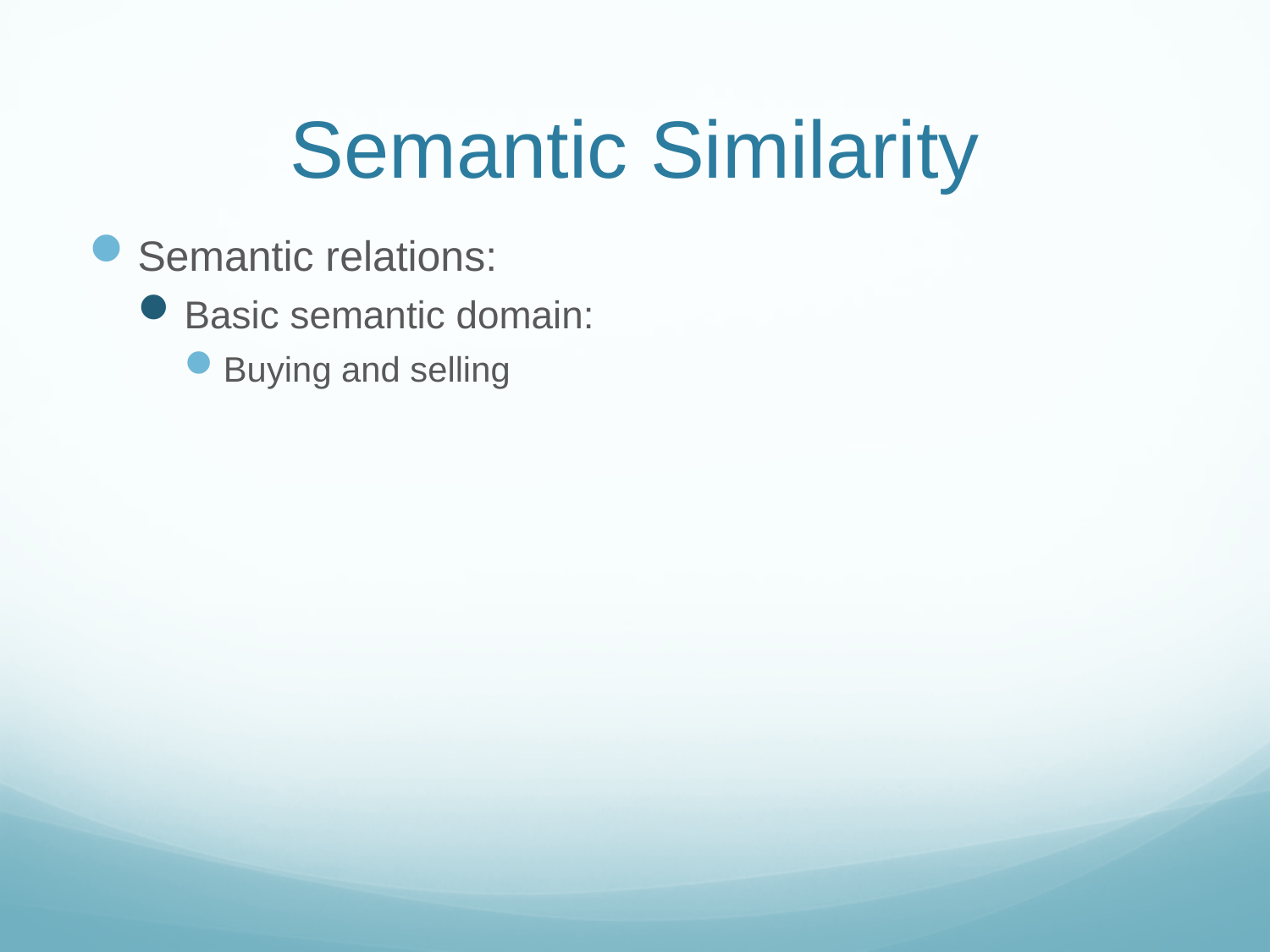

# Semantic Similarity
Semantic relations:
Basic semantic domain:
Buying and selling